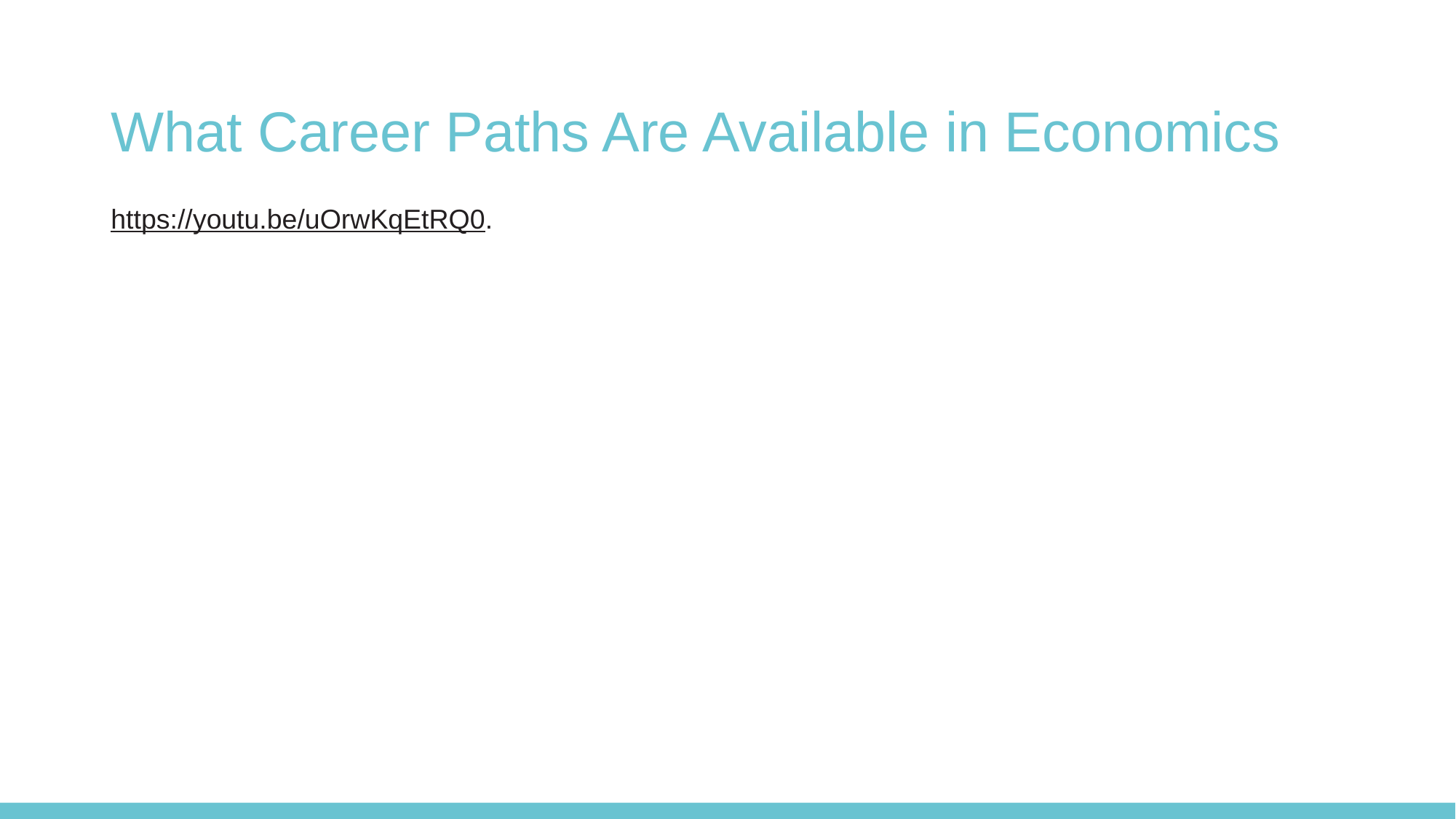

# What Career Paths Are Available in Economics
https://youtu.be/uOrwKqEtRQ0.